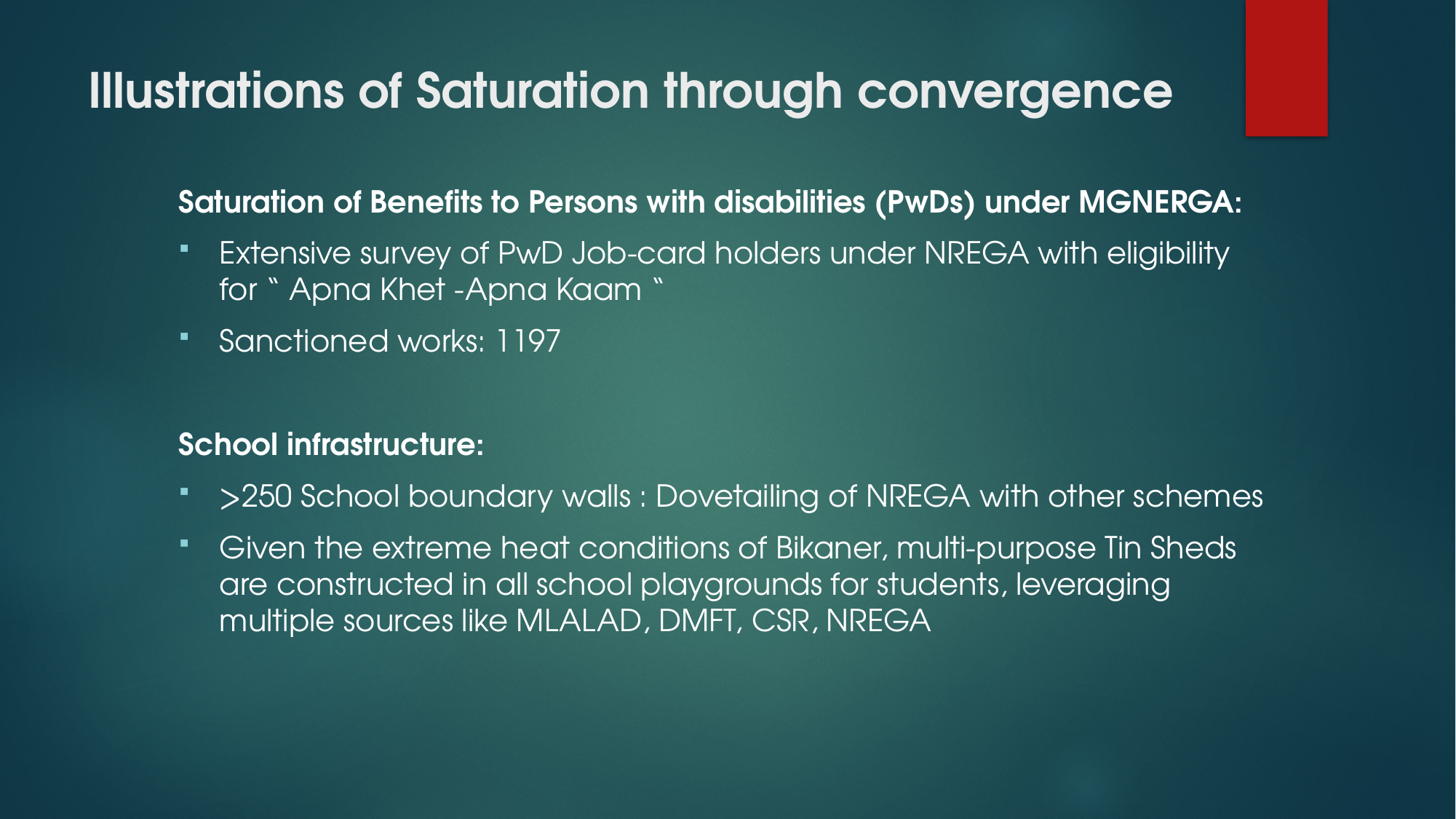

# Illustrations of Saturation through convergence
Saturation of Benefits to Persons with disabilities (PwDs) under MGNERGA:
Extensive survey of PwD Job-card holders under NREGA with eligibility for “ Apna Khet -Apna Kaam “
Sanctioned works: 1197

School infrastructure:
>250 School boundary walls : Dovetailing of NREGA with other schemes
Given the extreme heat conditions of Bikaner, multi-purpose Tin Sheds are constructed in all school playgrounds for students, leveraging multiple sources like MLALAD, DMFT, CSR, NREGA